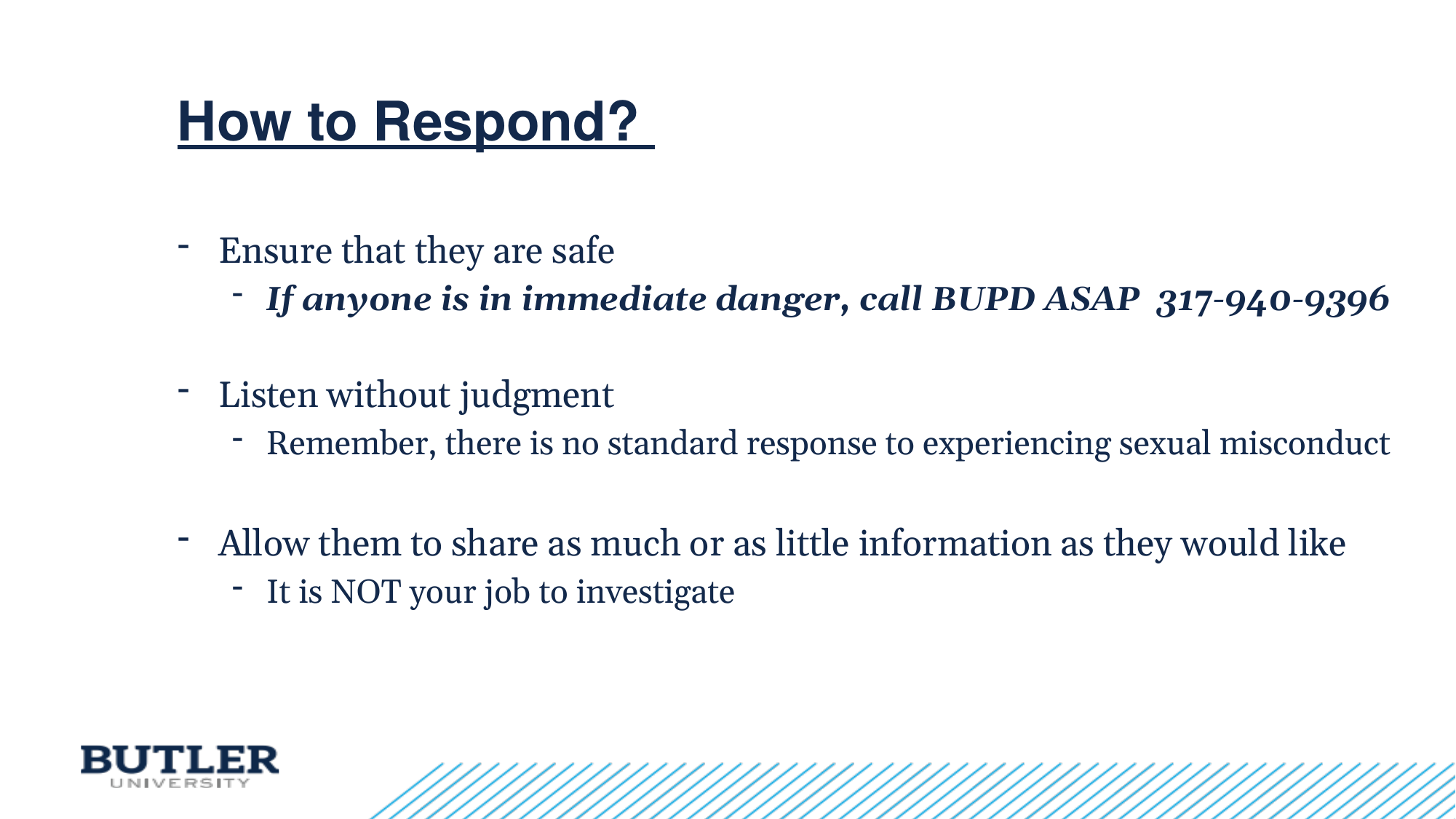

# How to Respond?
Ensure that they are safe
If anyone is in immediate danger, call BUPD ASAP  317-940-9396

Listen without judgment
Remember, there is no standard response to experiencing sexual misconduct

Allow them to share as much or as little information as they would like
It is NOT your job to investigate